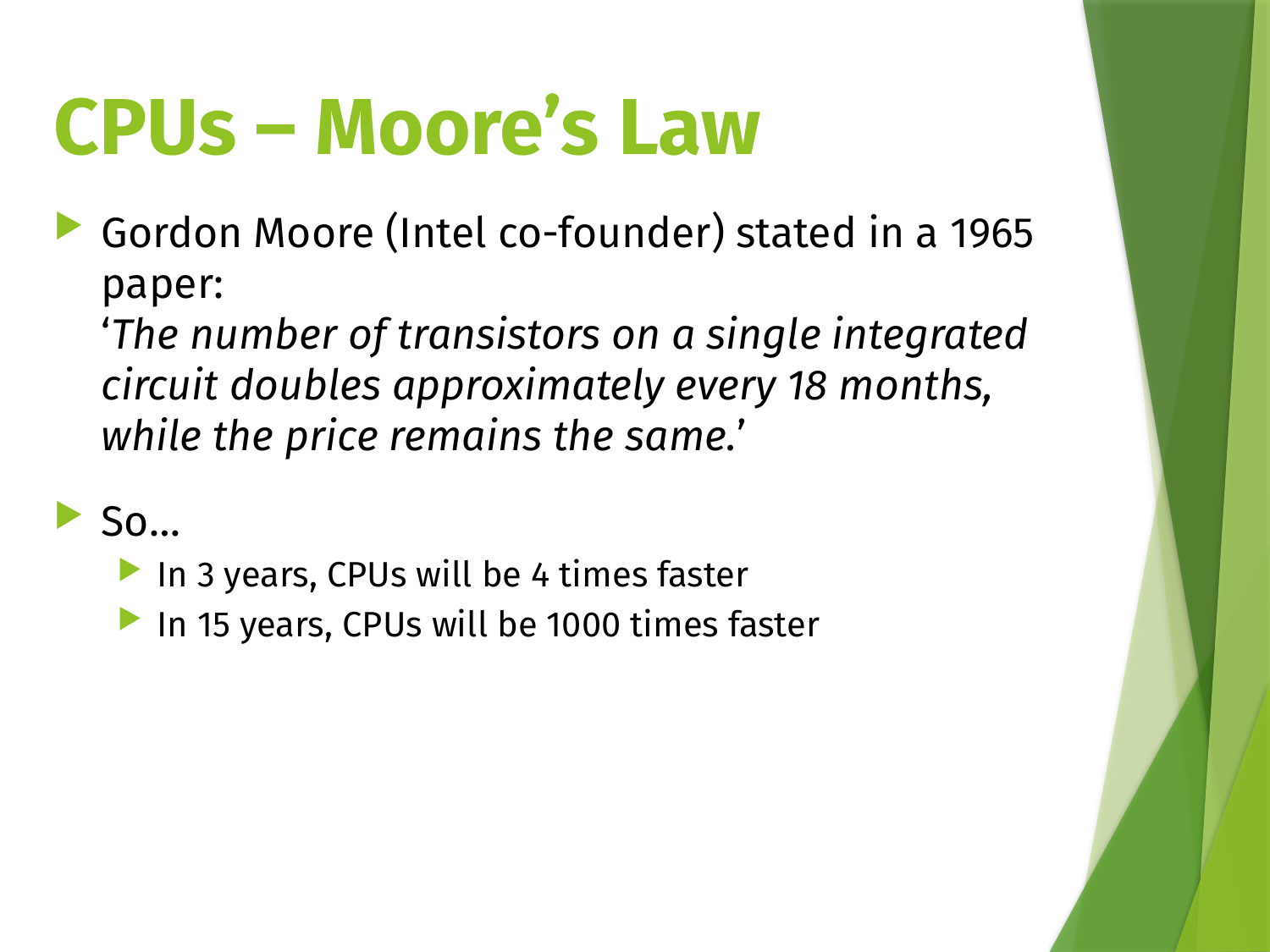

# CPUs – Moore’s Law
Gordon Moore (Intel co-founder) stated in a 1965 paper:
‘The number of transistors on a single integrated circuit doubles approximately every 18 months, while the price remains the same.’
So…
In 3 years, CPUs will be 4 times faster
In 15 years, CPUs will be 1000 times faster